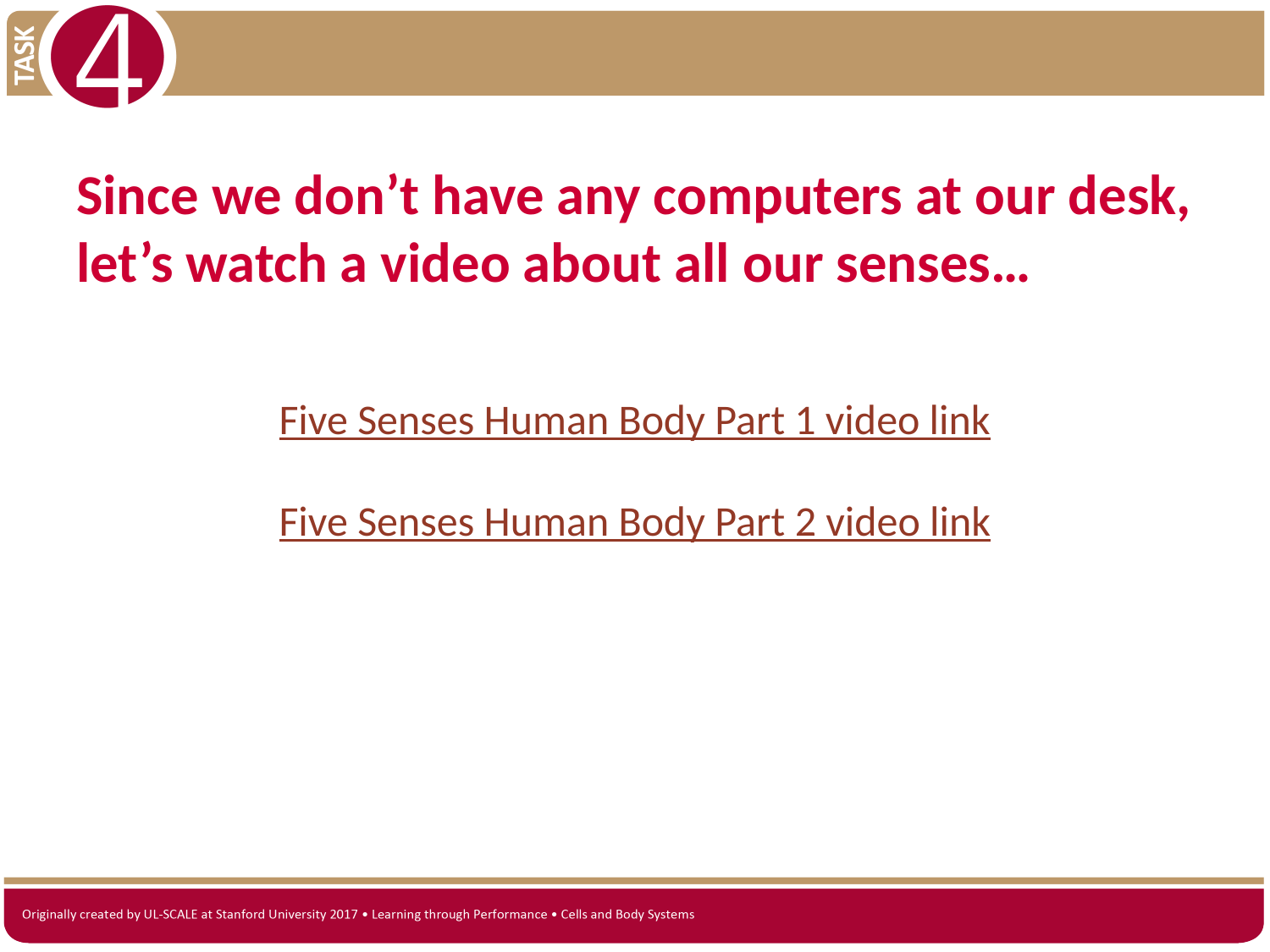

Since we don’t have any computers at our desk, let’s watch a video about all our senses…

Five Senses Human Body Part 1 video link

Five Senses Human Body Part 2 video link